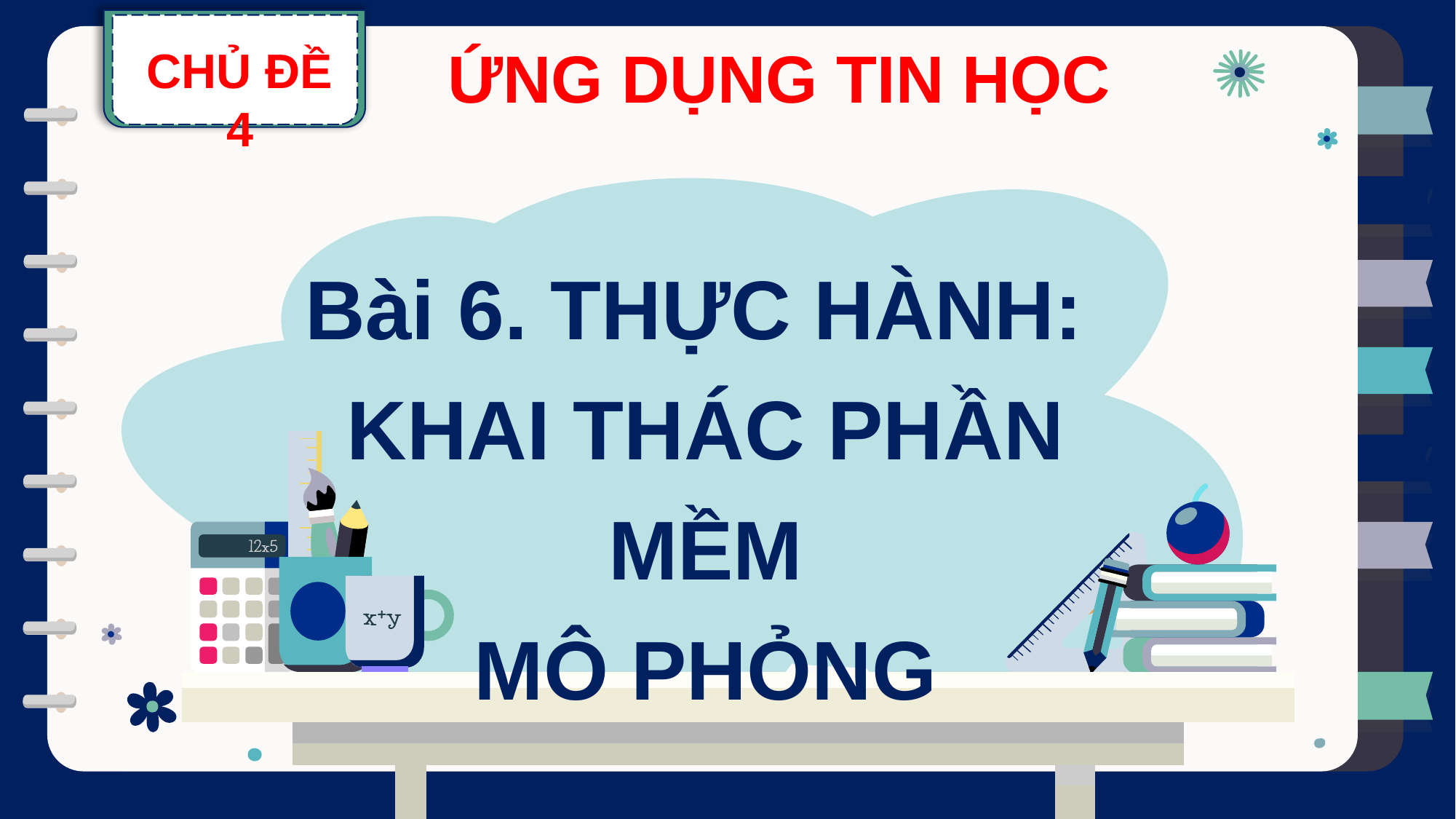

CHỦ ĐỀ 4
ỨNG DỤNG TIN HỌC
Bài 6. THỰC HÀNH:
KHAI THÁC PHẦN MỀM
MÔ PHỎNG